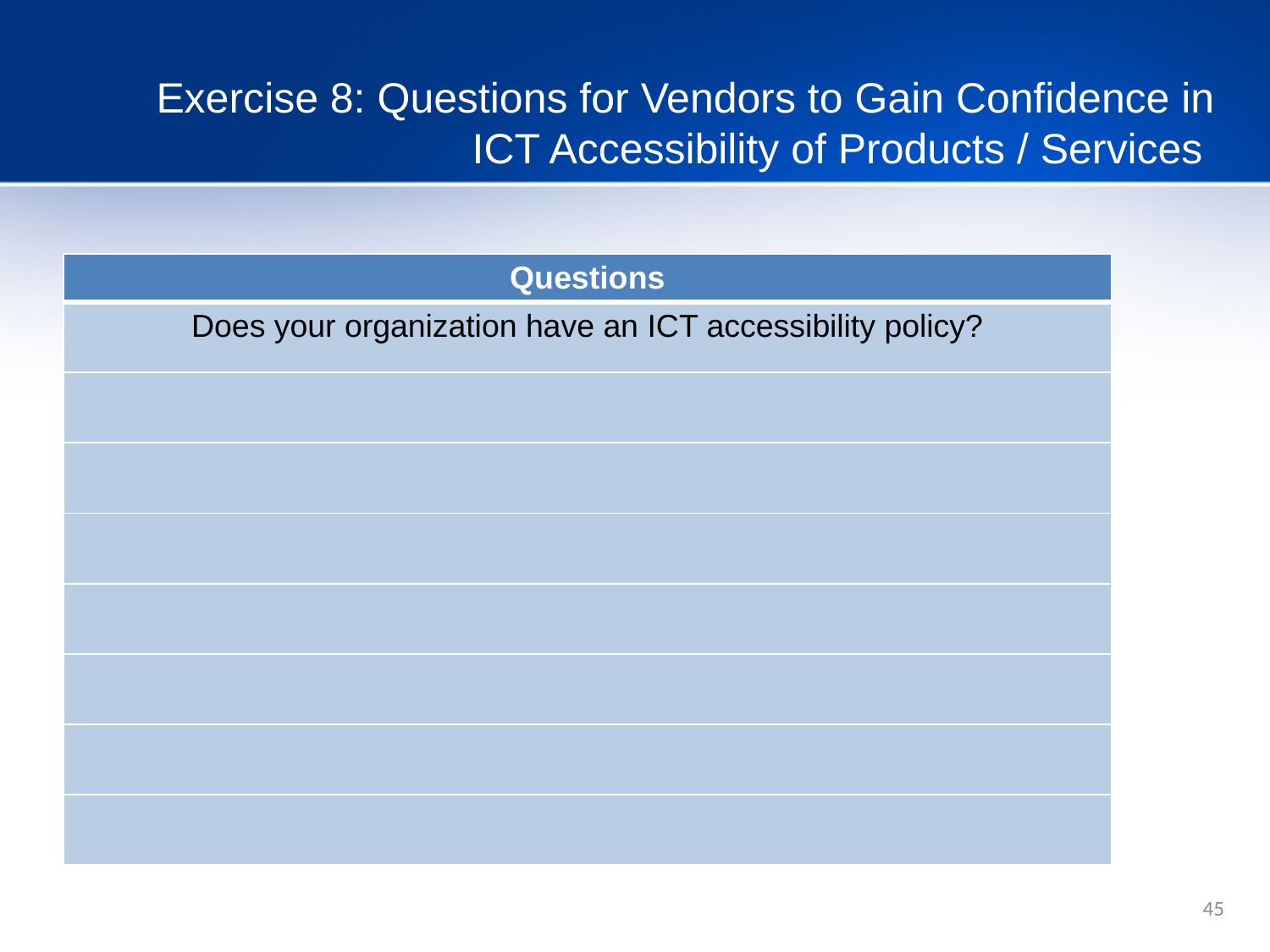

# Exercise 8: Questions for Vendors to Gain Confidence in ICT Accessibility of Products / Services
| Questions |
| --- |
| Does your organization have an ICT accessibility policy? |
|  |
|  |
|  |
|  |
|  |
|  |
|  |
45